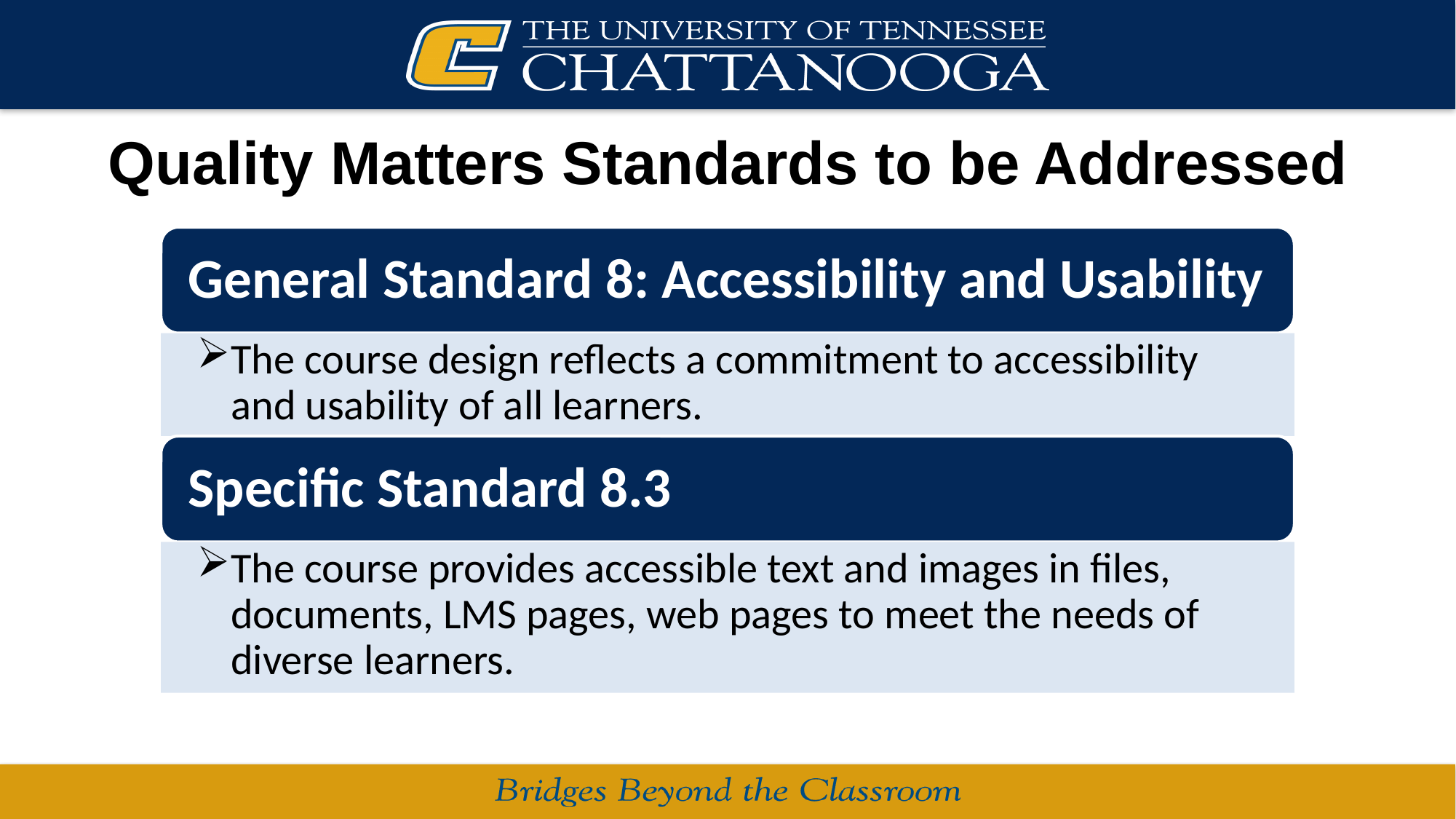

# Quality Matters Standards to be Addressed
General Standard 8: Accessibility and Usability
The course design reflects a commitment to accessibility and usability of all learners.
Specific Standard 8.3
The course provides accessible text and images in files, documents, LMS pages, web pages to meet the needs of diverse learners.